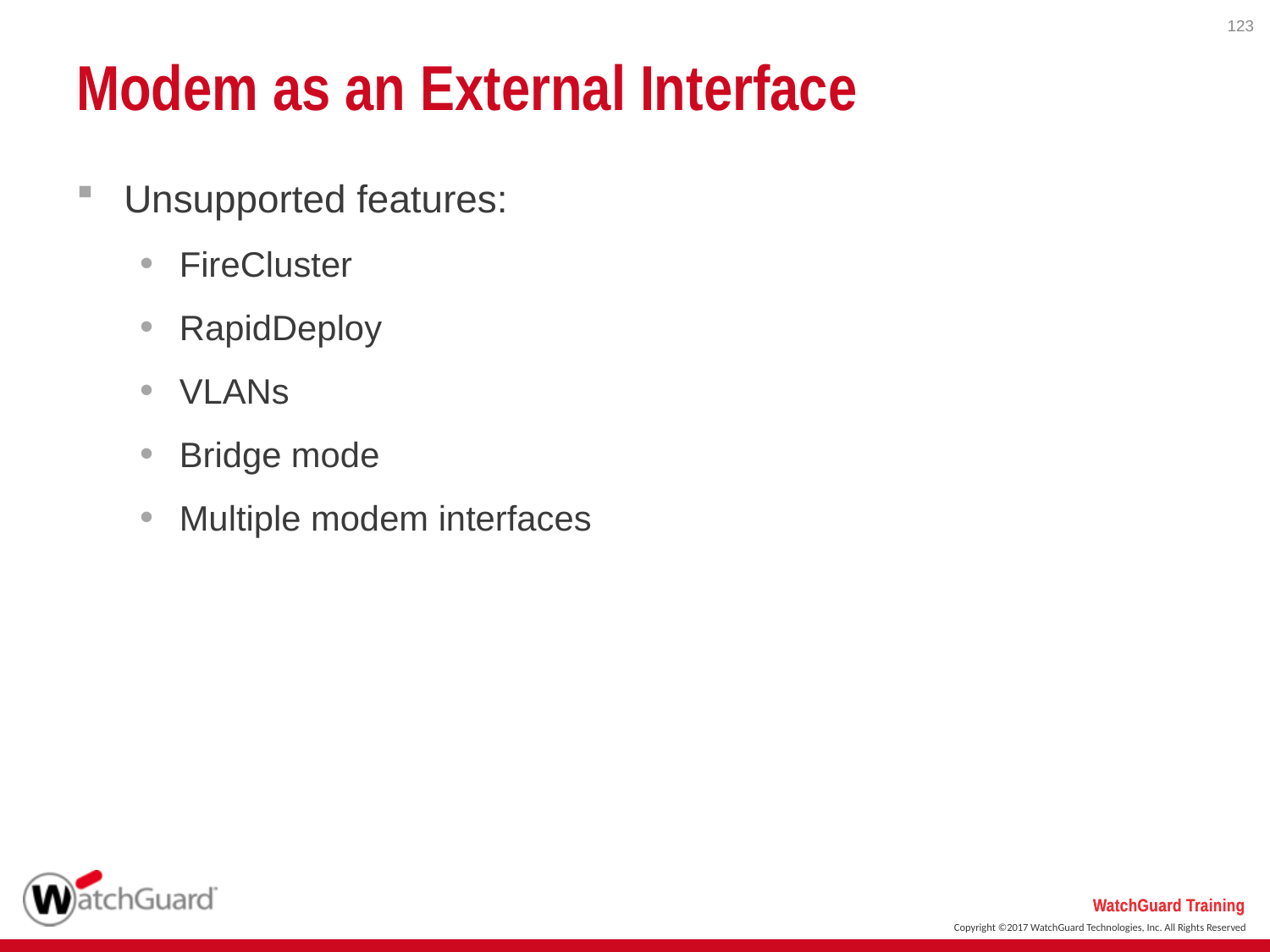

123
# Modem as an External Interface
Unsupported features:
FireCluster
RapidDeploy
VLANs
Bridge mode
Multiple modem interfaces